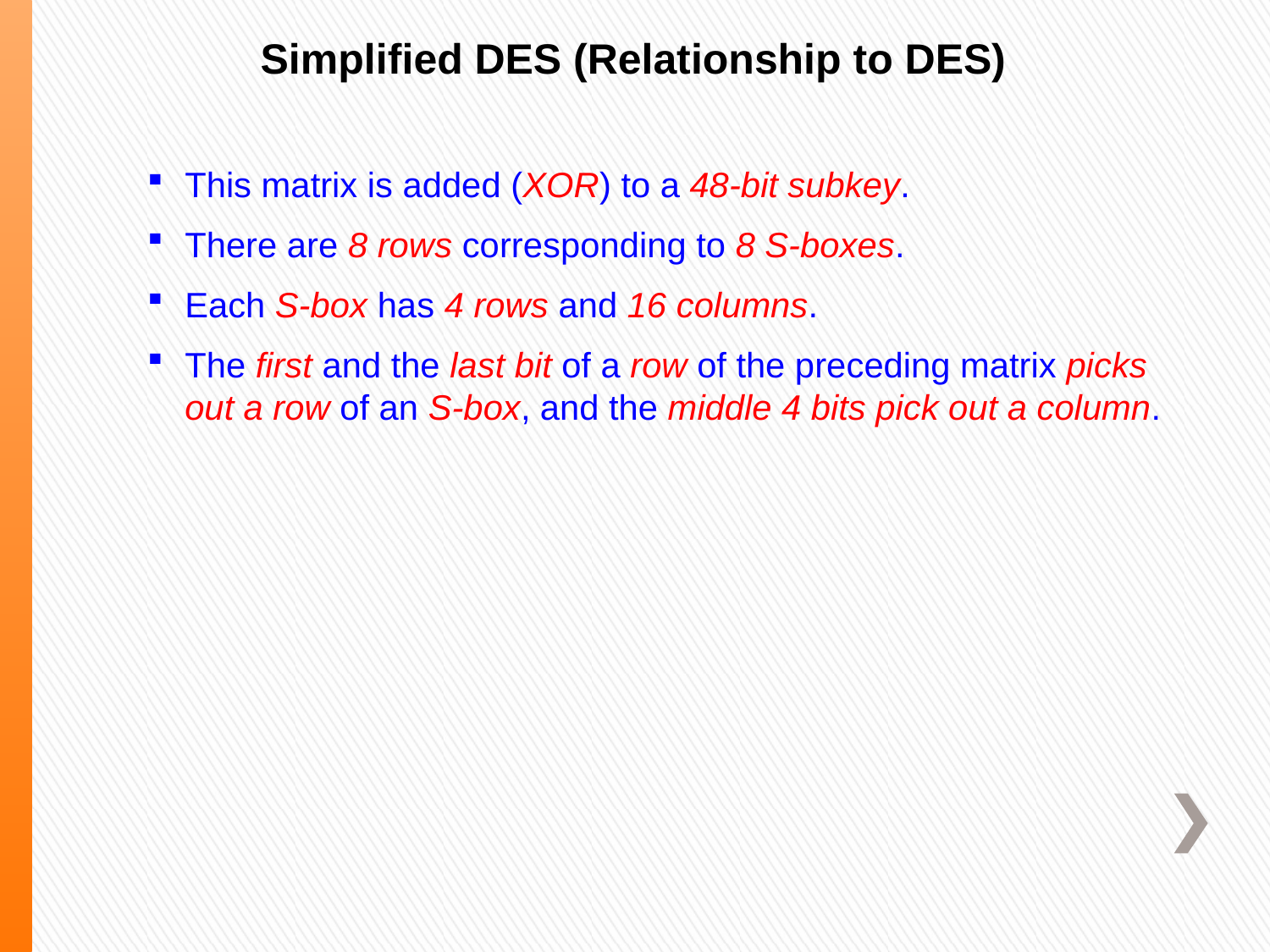

Simplified DES (Relationship to DES)
This matrix is added (XOR) to a 48-bit subkey.
There are 8 rows corresponding to 8 S-boxes.
Each S-box has 4 rows and 16 columns.
The first and the last bit of a row of the preceding matrix picks out a row of an S-box, and the middle 4 bits pick out a column.